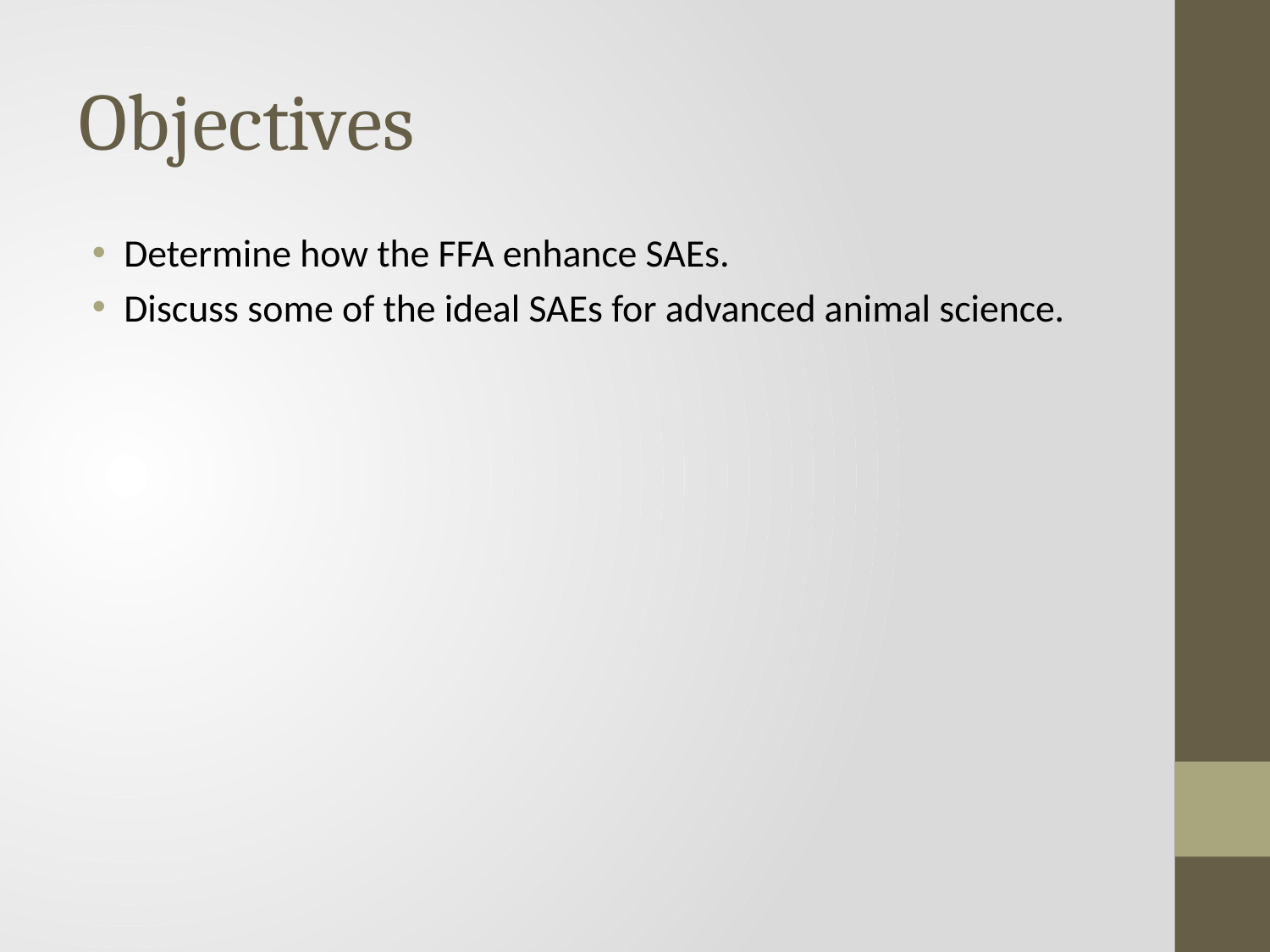

# Objectives
Determine how the FFA enhance SAEs.
Discuss some of the ideal SAEs for advanced animal science.